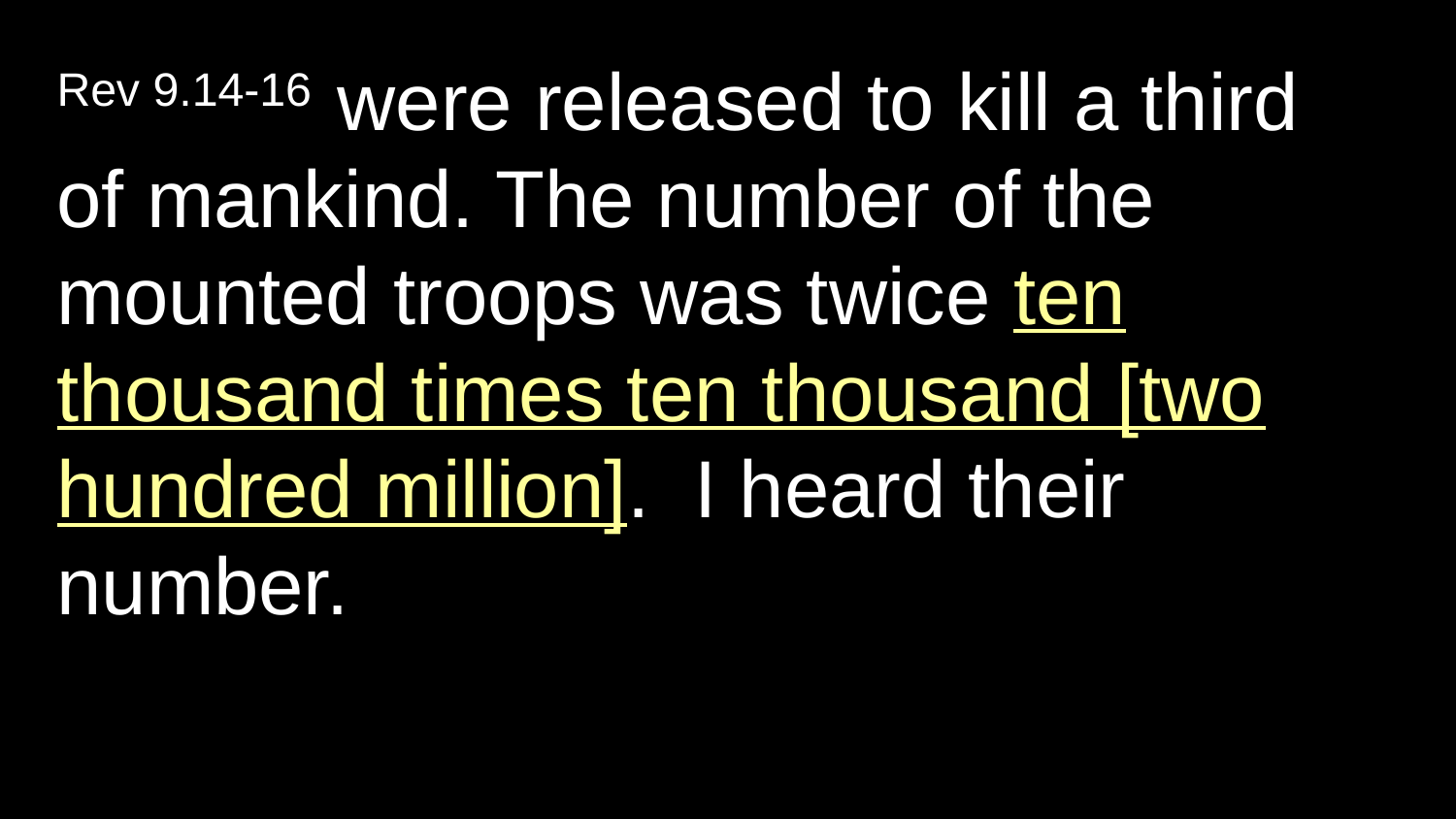

Rev 9.14-16  were released to kill a third of mankind. The number of the mounted troops was twice ten thousand times ten thousand [two hundred million].  I heard their number.